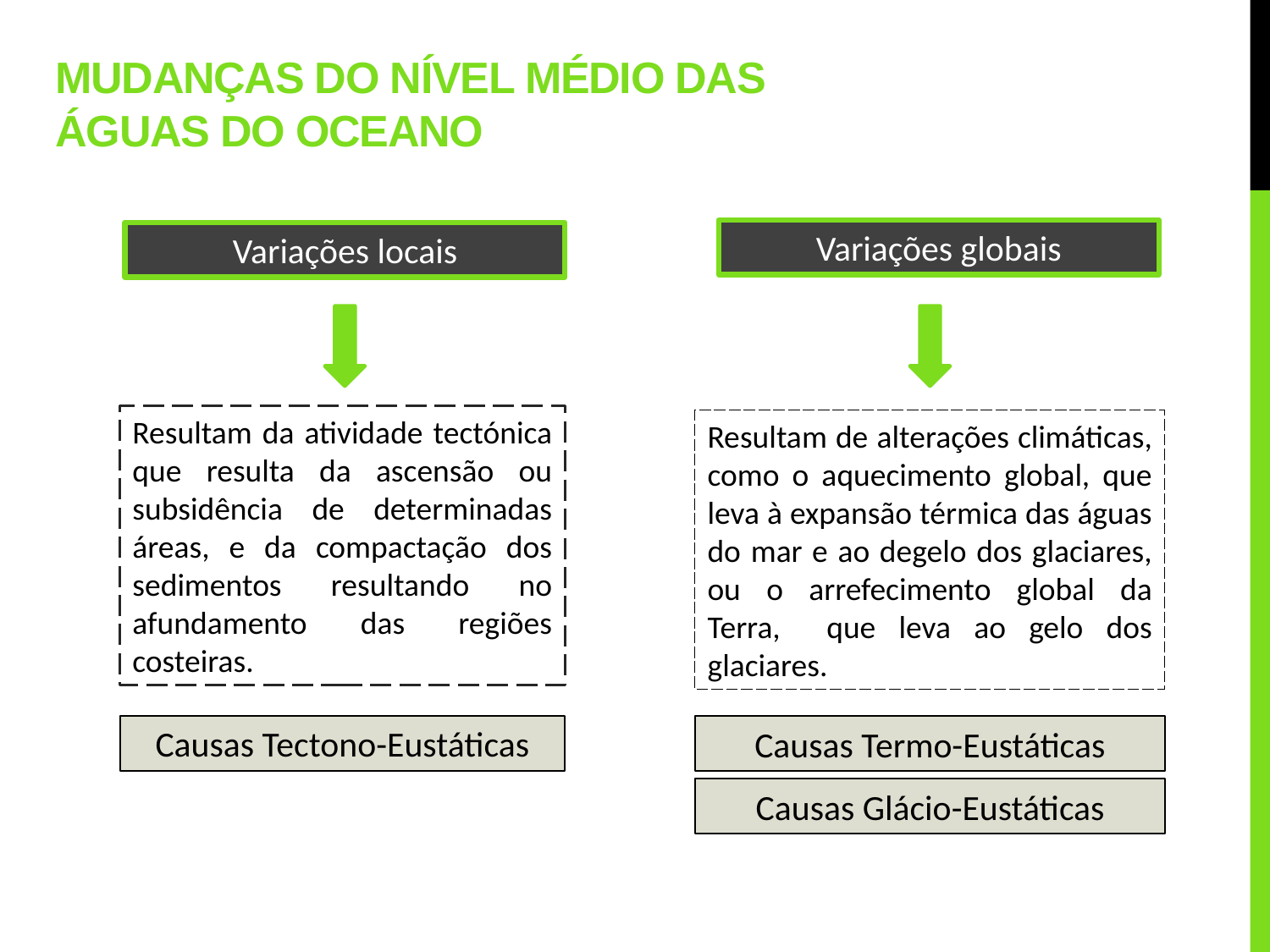

# Mudanças do nível médio das águas do oceano
Variações globais
Variações locais

Resultam da atividade tectónica que resulta da ascensão ou subsidência de determinadas áreas, e da compactação dos sedimentos resultando no afundamento das regiões costeiras.
Resultam de alterações climáticas, como o aquecimento global, que leva à expansão térmica das águas do mar e ao degelo dos glaciares, ou o arrefecimento global da Terra,  que leva ao gelo dos glaciares.
Causas Tectono-Eustáticas
Causas Termo-Eustáticas
Causas Glácio-Eustáticas